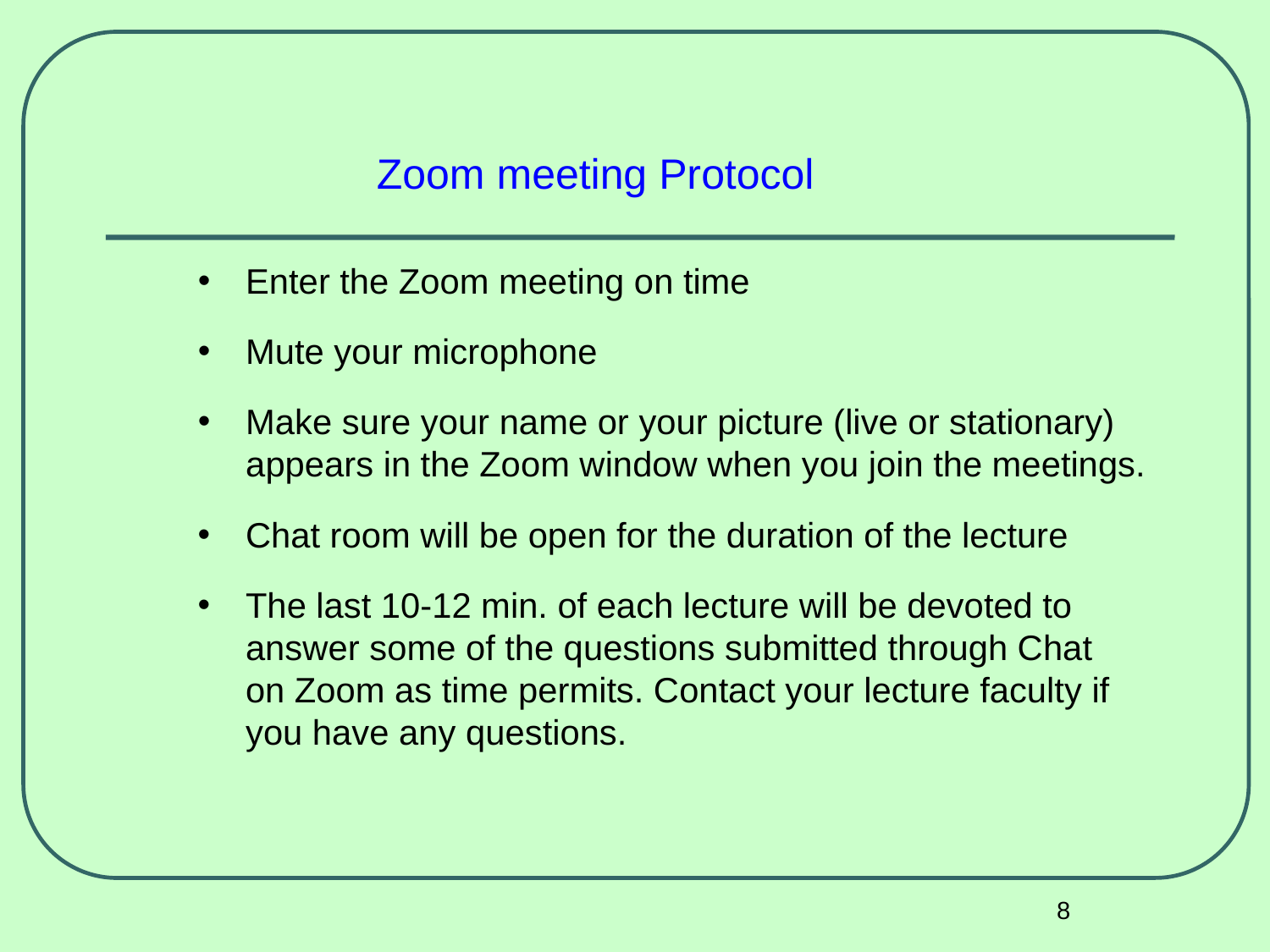

Zoom meeting Protocol
Enter the Zoom meeting on time
Mute your microphone
Make sure your name or your picture (live or stationary) appears in the Zoom window when you join the meetings.
Chat room will be open for the duration of the lecture
The last 10-12 min. of each lecture will be devoted to answer some of the questions submitted through Chat on Zoom as time permits. Contact your lecture faculty if you have any questions.
8